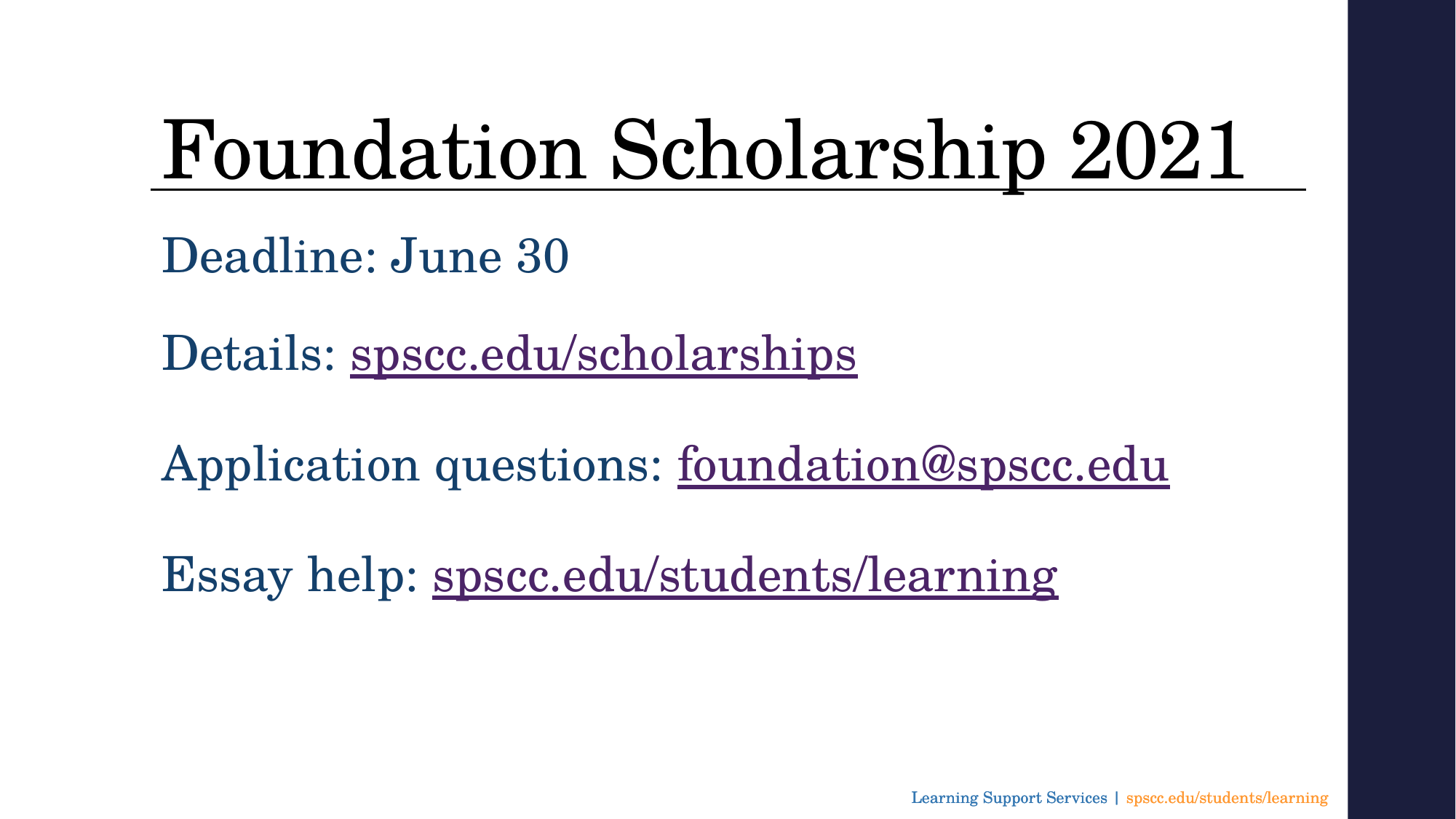

# Foundation Scholarship 2021
Deadline: June 30
Details: spscc.edu/scholarships
Application questions: foundation@spscc.edu
Essay help: spscc.edu/students/learning
Learning Support Services | spscc.edu/students/learning